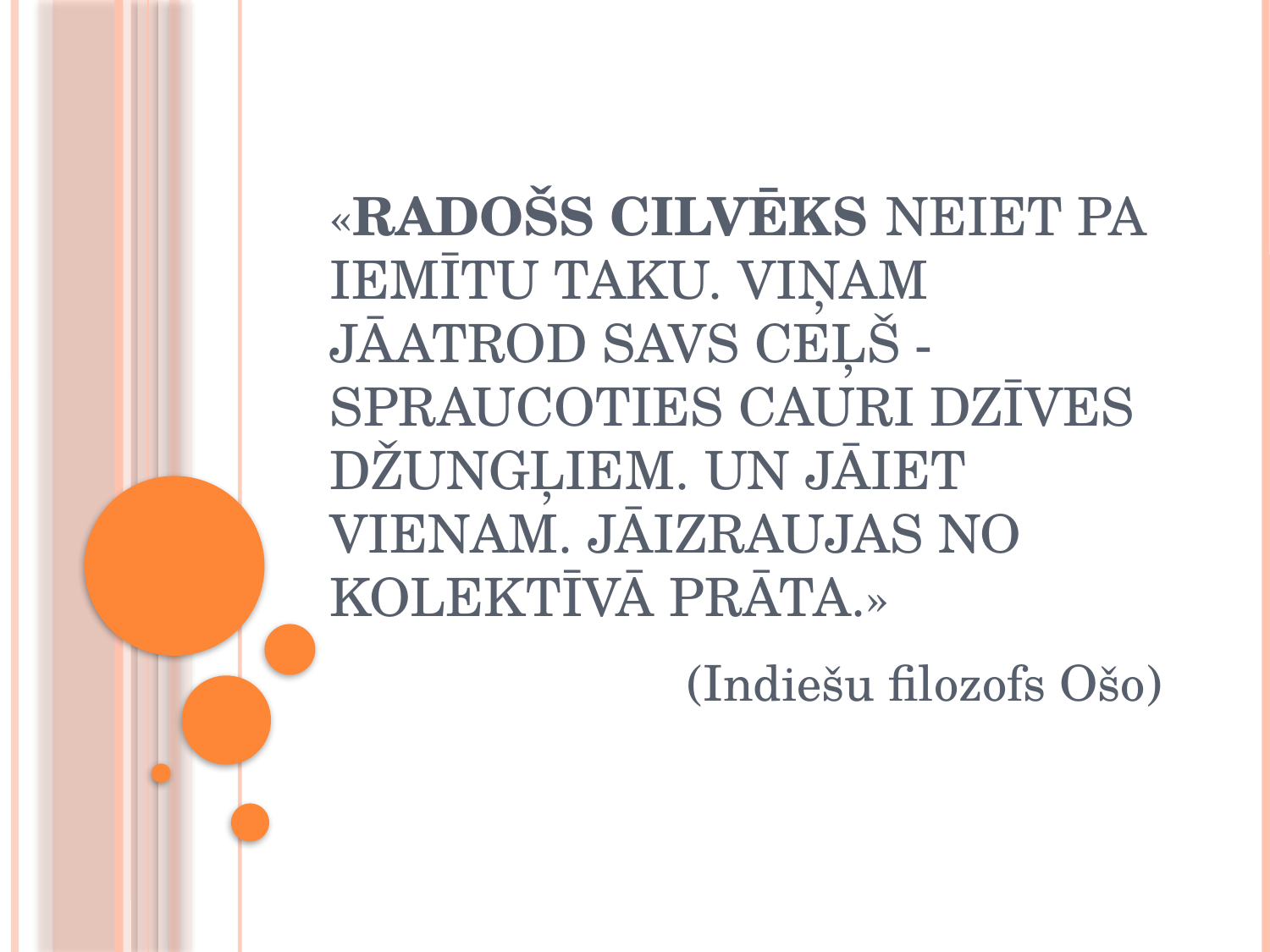

# «Radošs cilvēks neiet pa iemītu taku. Viņam jāatrod savs ceļš - spraucoties cauri dzīves džungļiem. Un jāiet vienam. Jāizraujas no kolektīvā prāta.»
(Indiešu filozofs Ošo)